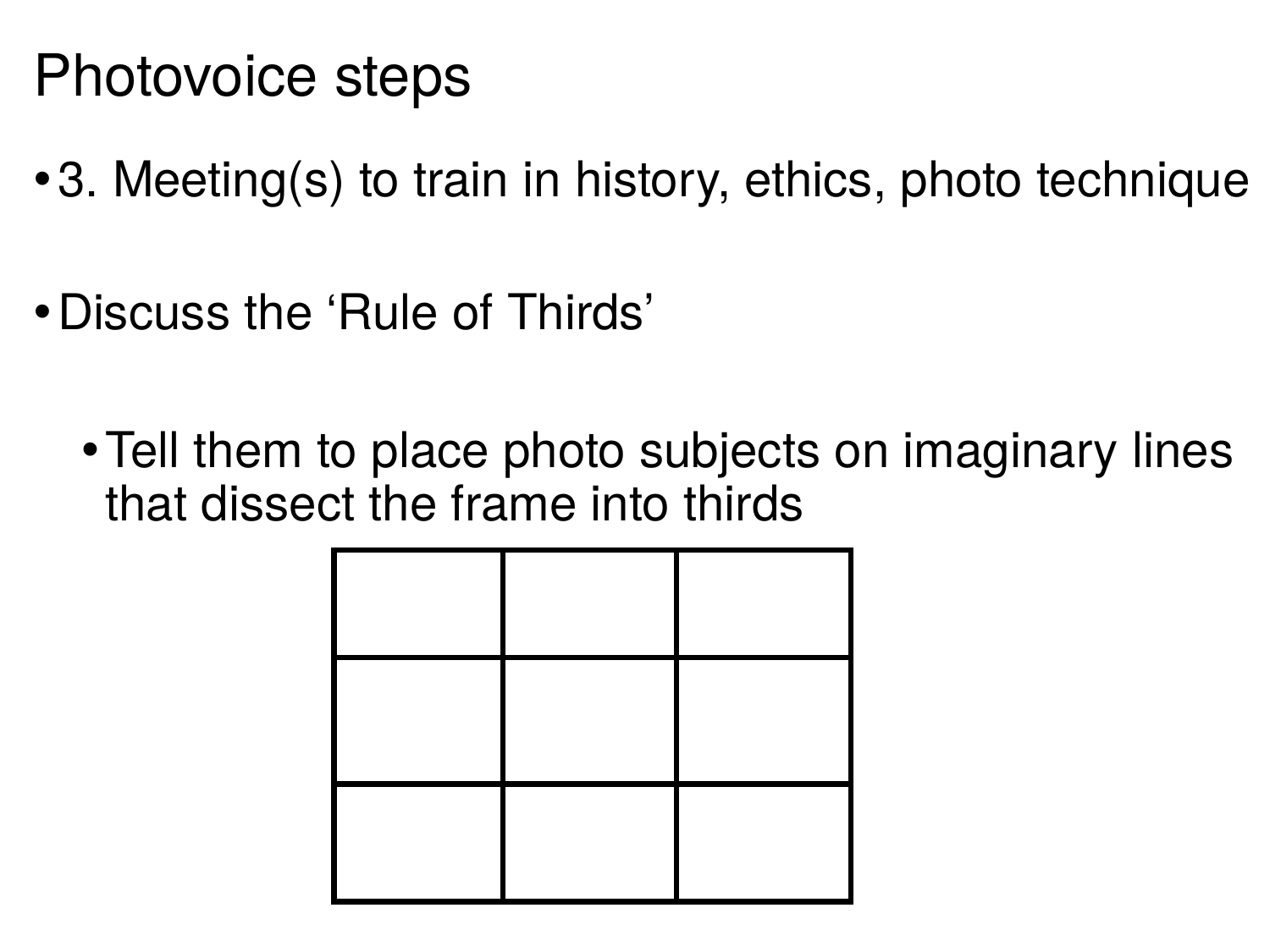

# Photovoice steps
3. Meeting(s) to train in history, ethics, photo technique

Discuss the ‘Rule of Thirds’

Tell them to place photo subjects on imaginary lines that dissect the frame into thirds